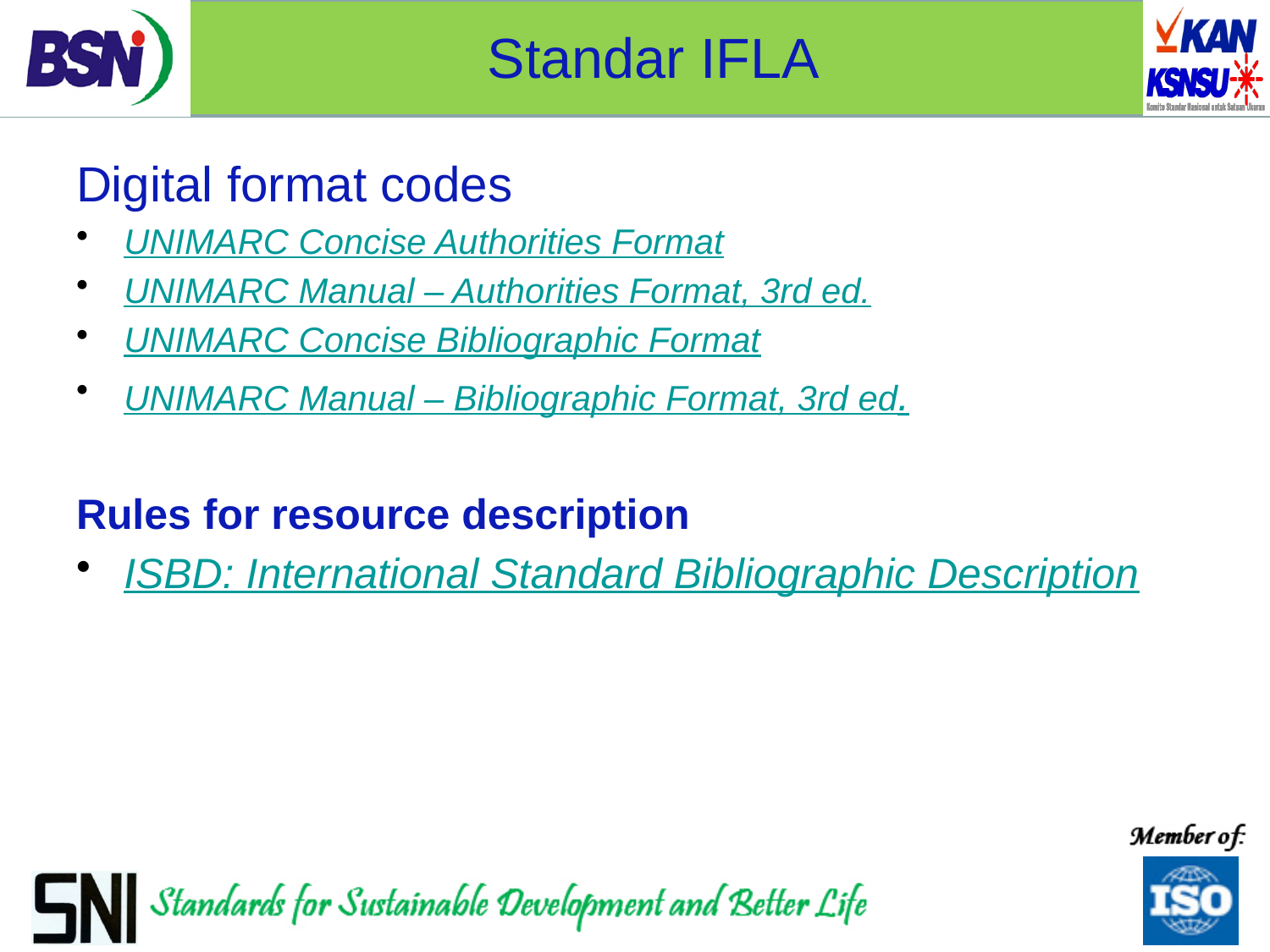

# Standar IFLA
Digital format codes
UNIMARC Concise Authorities Format
UNIMARC Manual – Authorities Format, 3rd ed.
UNIMARC Concise Bibliographic Format
UNIMARC Manual – Bibliographic Format, 3rd ed.

Rules for resource description
ISBD: International Standard Bibliographic Description